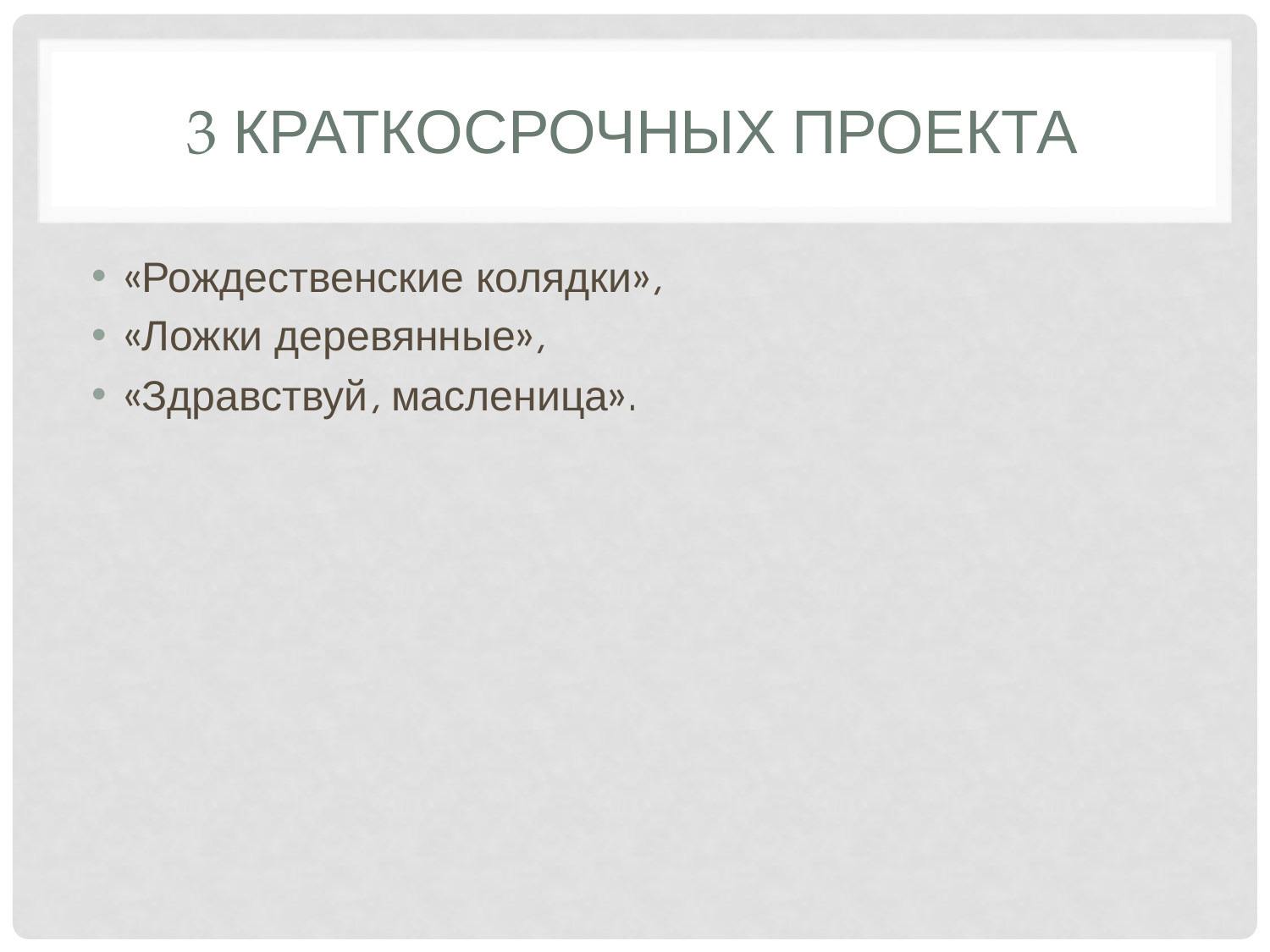

# 3 краткосрочных проекта
«Рождественские колядки»,
«Ложки деревянные»,
«Здравствуй, масленица».